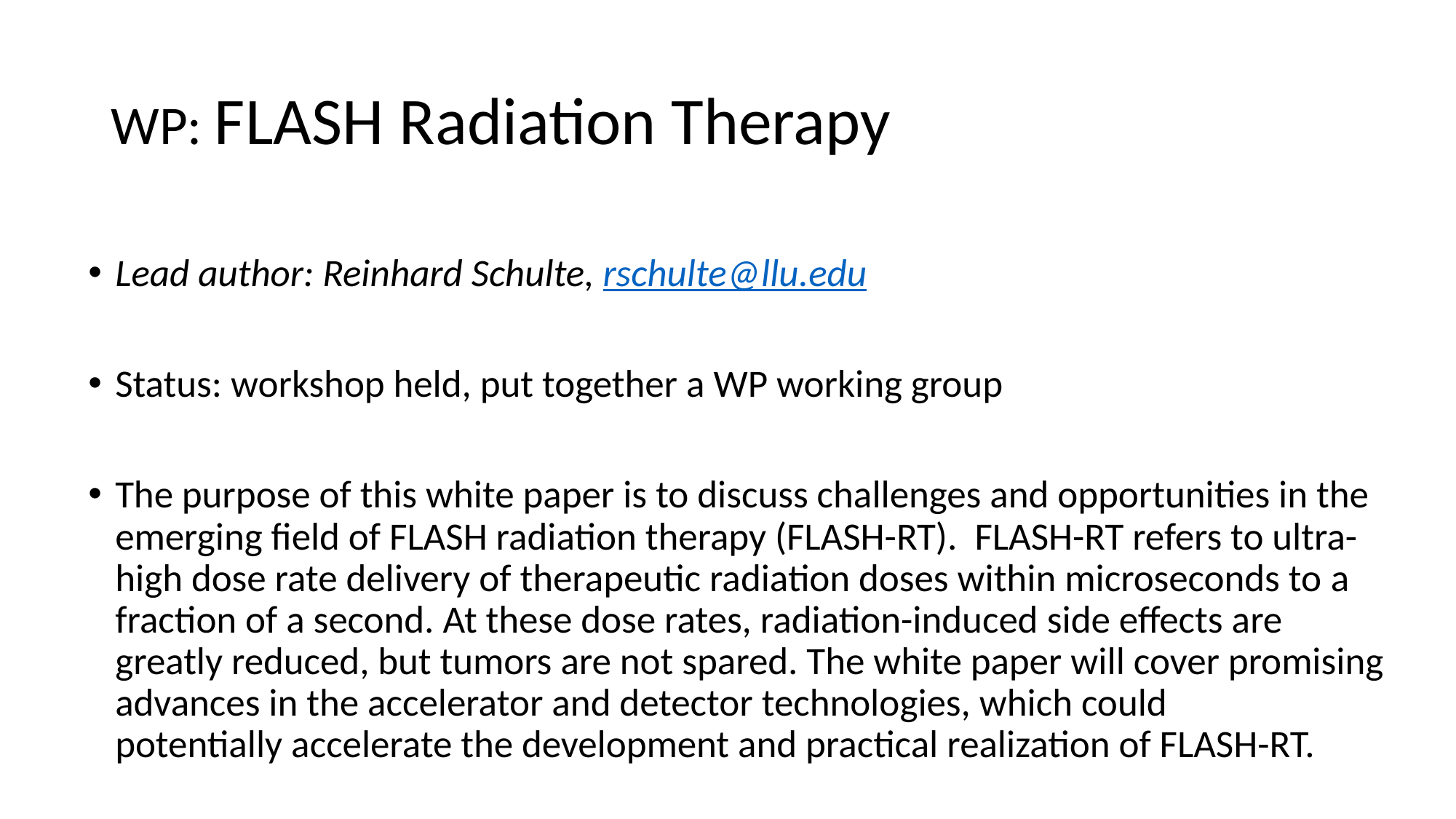

# WP: FLASH Radiation Therapy

Lead author: Reinhard Schulte, rschulte@llu.edu

Status: workshop held, put together a WP working group

The purpose of this white paper is to discuss challenges and opportunities in the emerging field of FLASH radiation therapy (FLASH-RT).  FLASH-RT refers to ultra-high dose rate delivery of therapeutic radiation doses within microseconds to a fraction of a second. At these dose rates, radiation-induced side effects are greatly reduced, but tumors are not spared. The white paper will cover promising advances in the accelerator and detector technologies, which could potentially accelerate the development and practical realization of FLASH-RT.